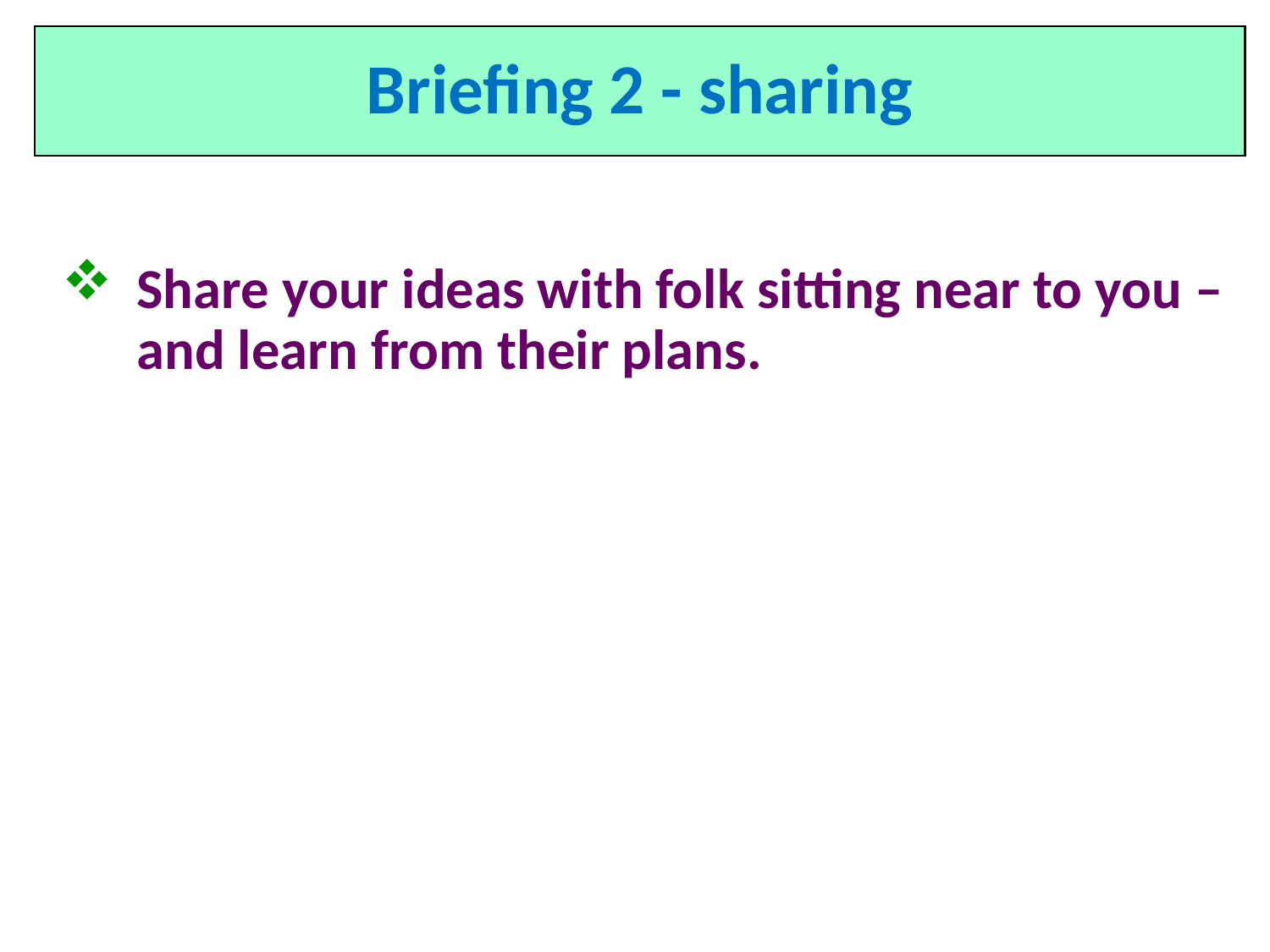

# Briefing 2 - sharing

Share your ideas with folk sitting near to you – and learn from their plans.